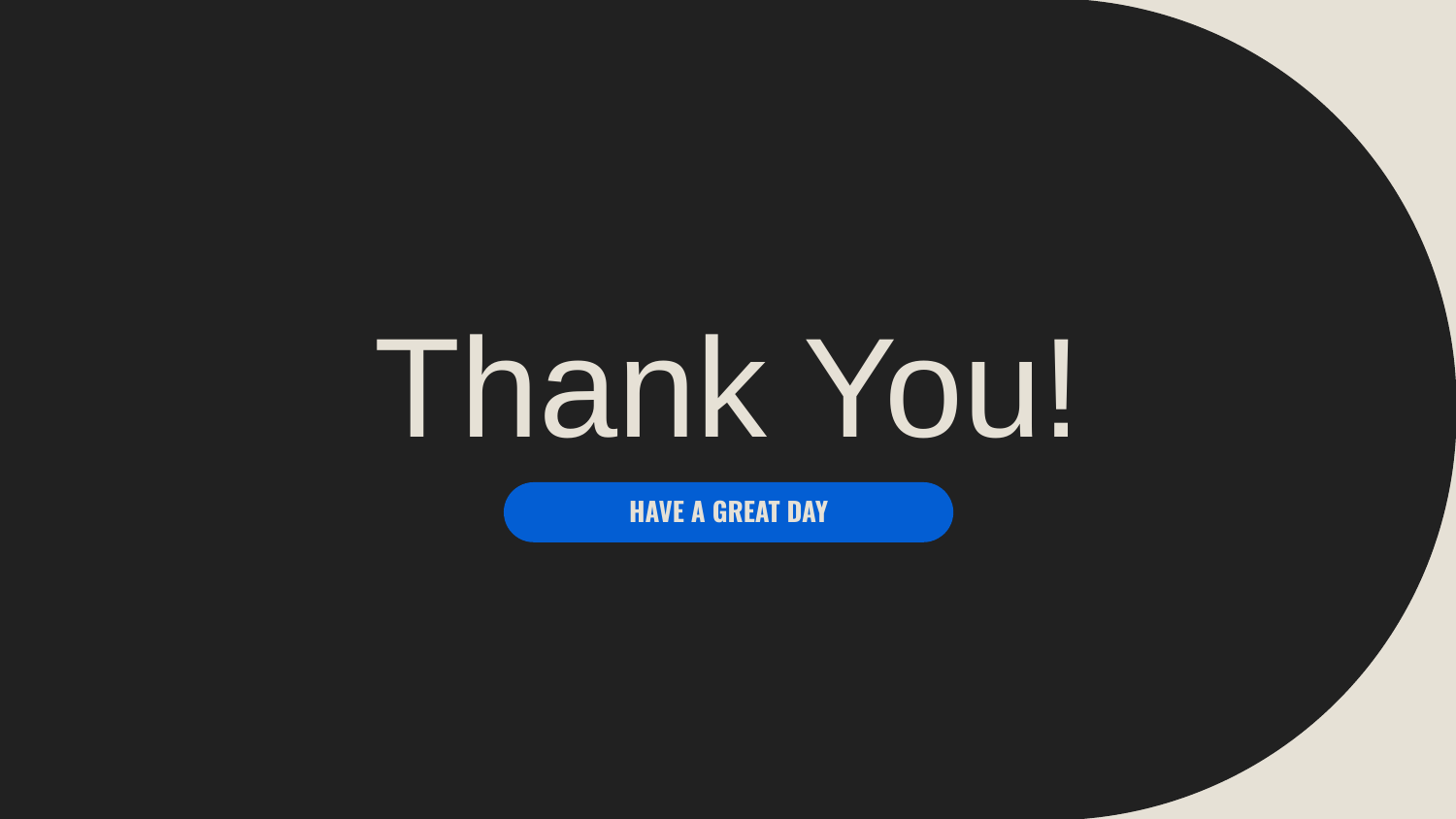

# Thank You!
HAVE A GREAT DAY